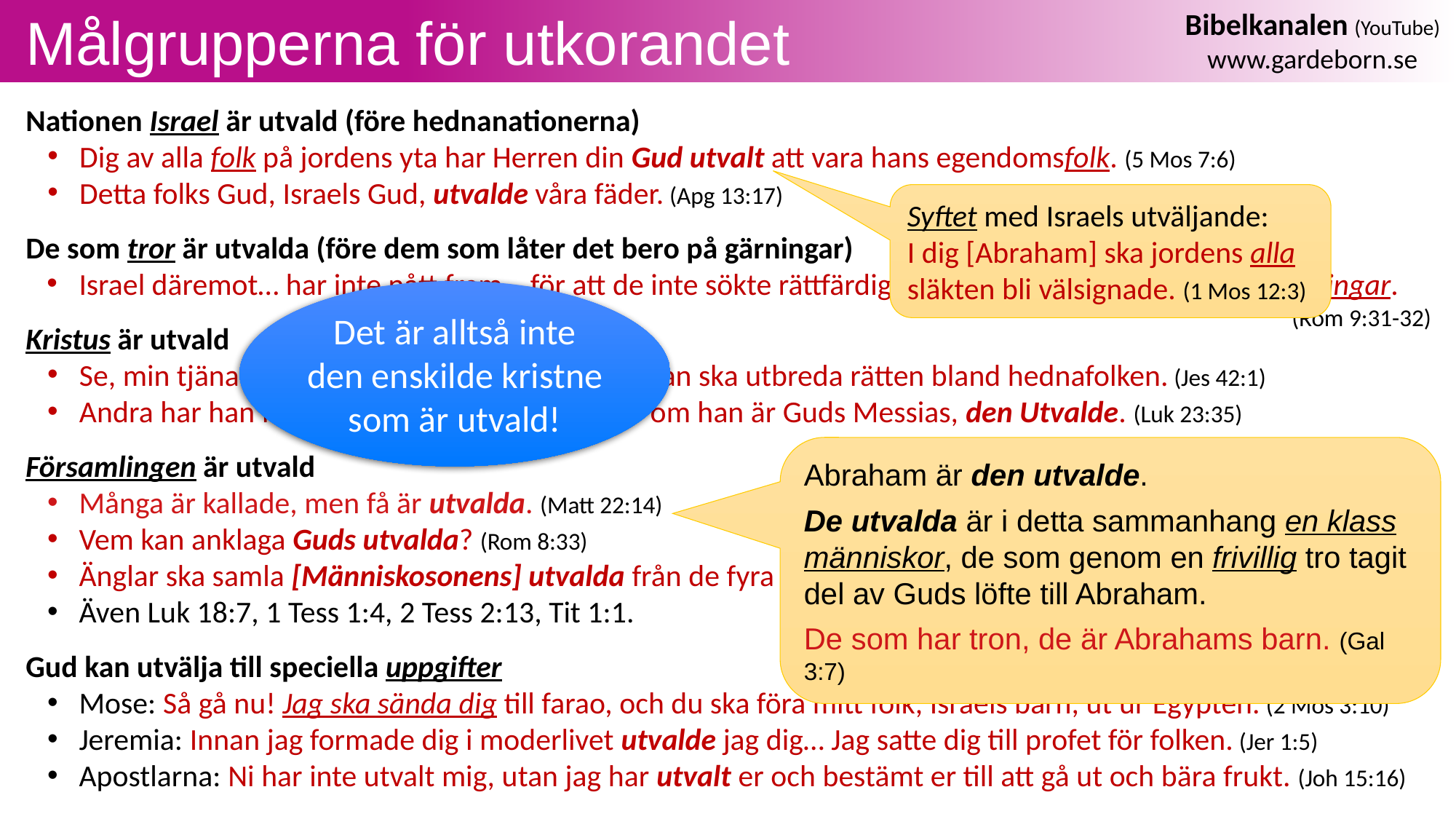

# Målgrupperna för utkorandet
Nationen Israel är utvald (före hednanationerna)
Dig av alla folk på jordens yta har Herren din Gud utvalt att vara hans egendomsfolk. (5 Mos 7:6)
Detta folks Gud, Israels Gud, utvalde våra fäder. (Apg 13:17)
De som tror är utvalda (före dem som låter det bero på gärningar)
Israel däremot… har inte nått fram… för att de inte sökte rättfärdigheten genom tro, utan genom gärningar.
Kristus är utvald
Se, min tjänare som jag stöder, min utvalde… Han ska utbreda rätten bland hednafolken. (Jes 42:1)
Andra har han frälst. Nu får han frälsa sig själv om han är Guds Messias, den Utvalde. (Luk 23:35)
Församlingen är utvald
Många är kallade, men få är utvalda. (Matt 22:14)
Vem kan anklaga Guds utvalda? (Rom 8:33)
Änglar ska samla [Människosonens] utvalda från de fyra väderstrecken. (Matt 24:31)
Även Luk 18:7, 1 Tess 1:4, 2 Tess 2:13, Tit 1:1.
Gud kan utvälja till speciella uppgifter
Mose: Så gå nu! Jag ska sända dig till farao, och du ska föra mitt folk, Israels barn, ut ur Egypten. (2 Mos 3:10)
Jeremia: Innan jag formade dig i moderlivet utvalde jag dig… Jag satte dig till profet för folken. (Jer 1:5)
Apostlarna: Ni har inte utvalt mig, utan jag har utvalt er och bestämt er till att gå ut och bära frukt. (Joh 15:16)
Syftet med Israels utväljande:
I dig [Abraham] ska jordens alla släkten bli välsignade. (1 Mos 12:3)
Det är alltså inte den enskilde kristne som är utvald!
(Rom 9:31-32)
Abraham är den utvalde.
De utvalda är i detta sammanhang en klass människor, de som genom en frivillig tro tagit del av Guds löfte till Abraham.
De som har tron, de är Abrahams barn. (Gal 3:7)